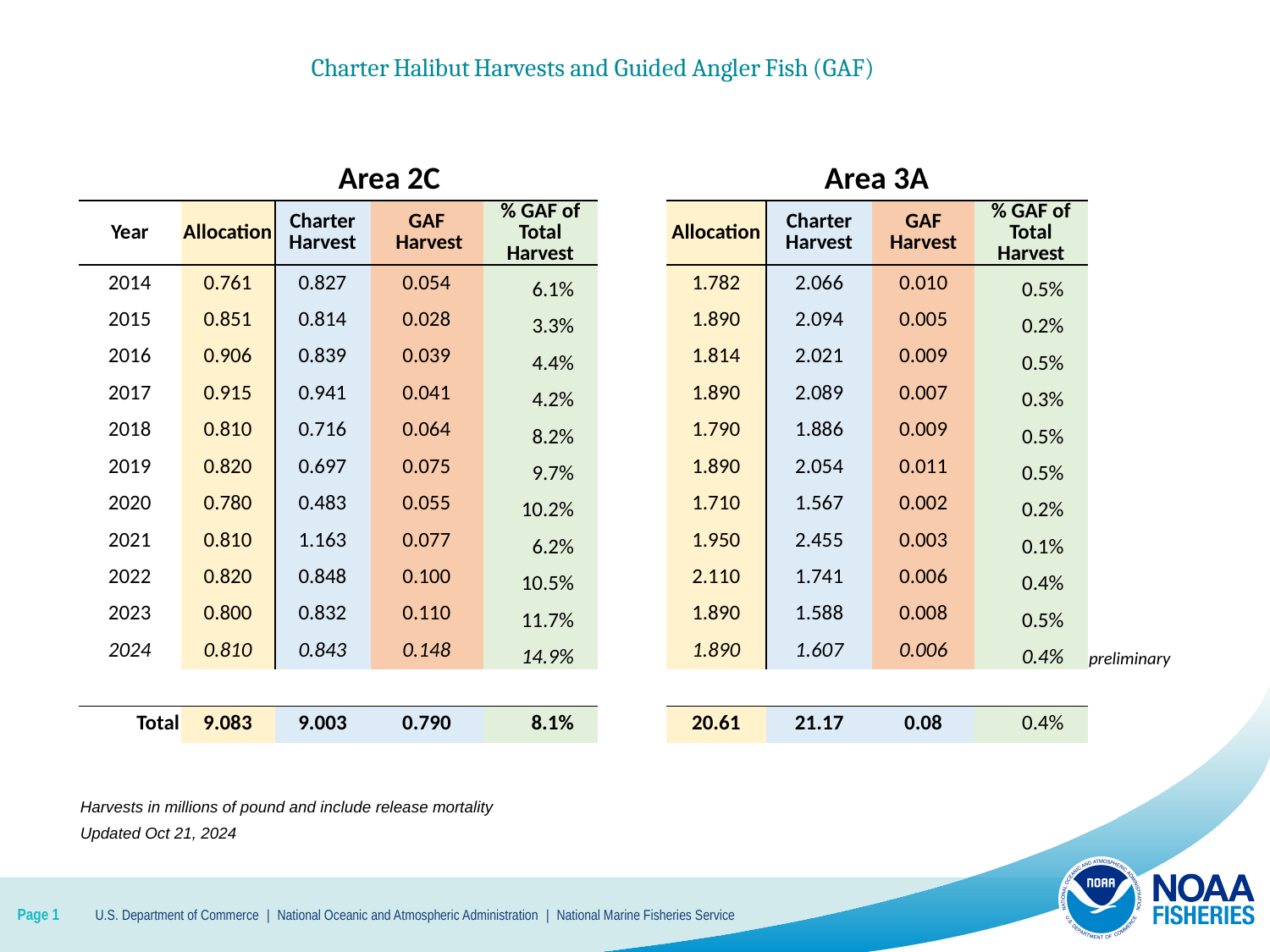

# Charter Halibut Harvests and Guided Angler Fish (GAF)
|  | Area 2C |  |  |  |  | Area 3A |  |  |  |  |
| --- | --- | --- | --- | --- | --- | --- | --- | --- | --- | --- |
| Year | Allocation | Charter Harvest | GAF Harvest | % GAF of Total Harvest |  | Allocation | Charter Harvest | GAF Harvest | % GAF of Total Harvest |  |
| 2014 | 0.761 | 0.827 | 0.054 | 6.1% |  | 1.782 | 2.066 | 0.010 | 0.5% |  |
| 2015 | 0.851 | 0.814 | 0.028 | 3.3% |  | 1.890 | 2.094 | 0.005 | 0.2% |  |
| 2016 | 0.906 | 0.839 | 0.039 | 4.4% |  | 1.814 | 2.021 | 0.009 | 0.5% |  |
| 2017 | 0.915 | 0.941 | 0.041 | 4.2% |  | 1.890 | 2.089 | 0.007 | 0.3% |  |
| 2018 | 0.810 | 0.716 | 0.064 | 8.2% |  | 1.790 | 1.886 | 0.009 | 0.5% |  |
| 2019 | 0.820 | 0.697 | 0.075 | 9.7% |  | 1.890 | 2.054 | 0.011 | 0.5% |  |
| 2020 | 0.780 | 0.483 | 0.055 | 10.2% |  | 1.710 | 1.567 | 0.002 | 0.2% |  |
| 2021 | 0.810 | 1.163 | 0.077 | 6.2% |  | 1.950 | 2.455 | 0.003 | 0.1% |  |
| 2022 | 0.820 | 0.848 | 0.100 | 10.5% |  | 2.110 | 1.741 | 0.006 | 0.4% |  |
| 2023 | 0.800 | 0.832 | 0.110 | 11.7% |  | 1.890 | 1.588 | 0.008 | 0.5% |  |
| 2024 | 0.810 | 0.843 | 0.148 | 14.9% |  | 1.890 | 1.607 | 0.006 | 0.4% | preliminary |
|  |  |  |  |  |  |  |  |  |  |  |
| Total | 9.083 | 9.003 | 0.790 | 8.1% |  | 20.61 | 21.17 | 0.08 | 0.4% |  |
| Harvests in millions of pound and include release mortality |  |
| --- | --- |
| Updated Oct 21, 2024 |  |